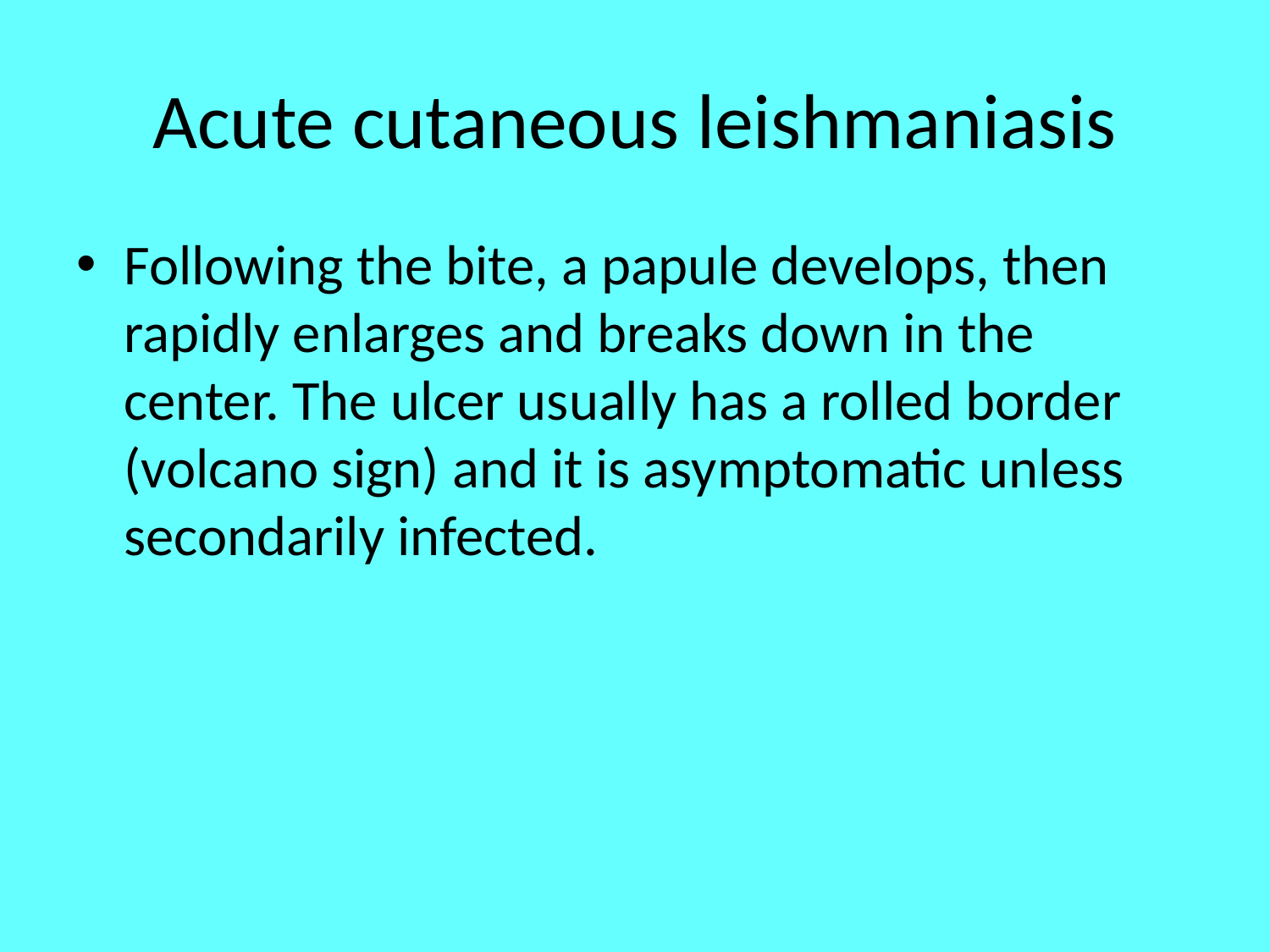

# Acute cutaneous leishmaniasis
Following the bite, a papule develops, then rapidly enlarges and breaks down in the center. The ulcer usually has a rolled border (volcano sign) and it is asymptomatic unless secondarily infected.